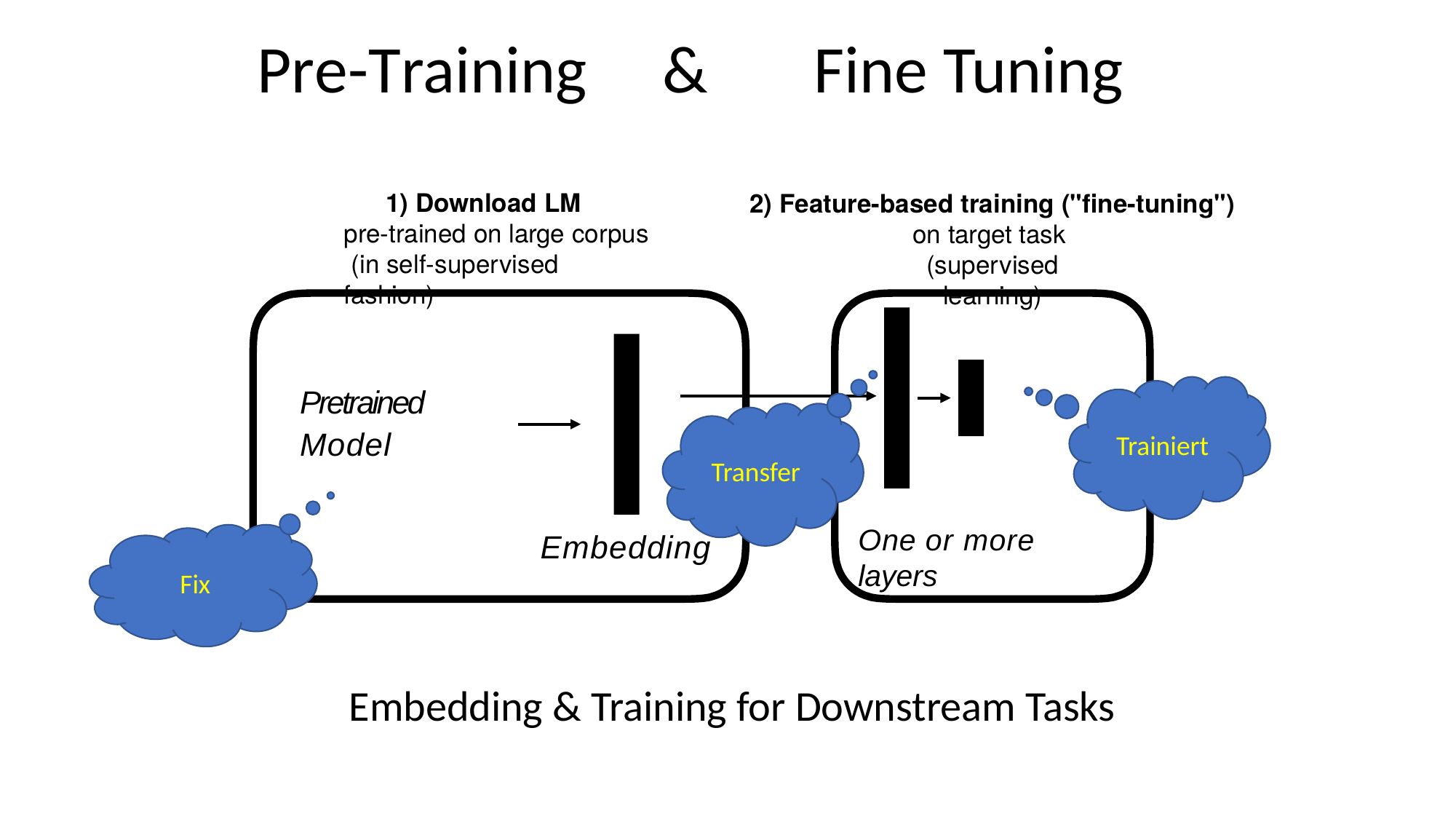

# Pre-Training	&       Fine Tuning
1) Download LM
pre-trained on large corpus  (in self-supervised fashion)
2) Feature-based training ("fine-tuning")
on target task  (supervised learning)

Pretrained
Model
Trainiert

Transfer

One or more layers
Fix
Embedding
Embedding & Training for Downstream Tasks
65
Sebastian Raschka
STAT 453: Intro to Deep Learning